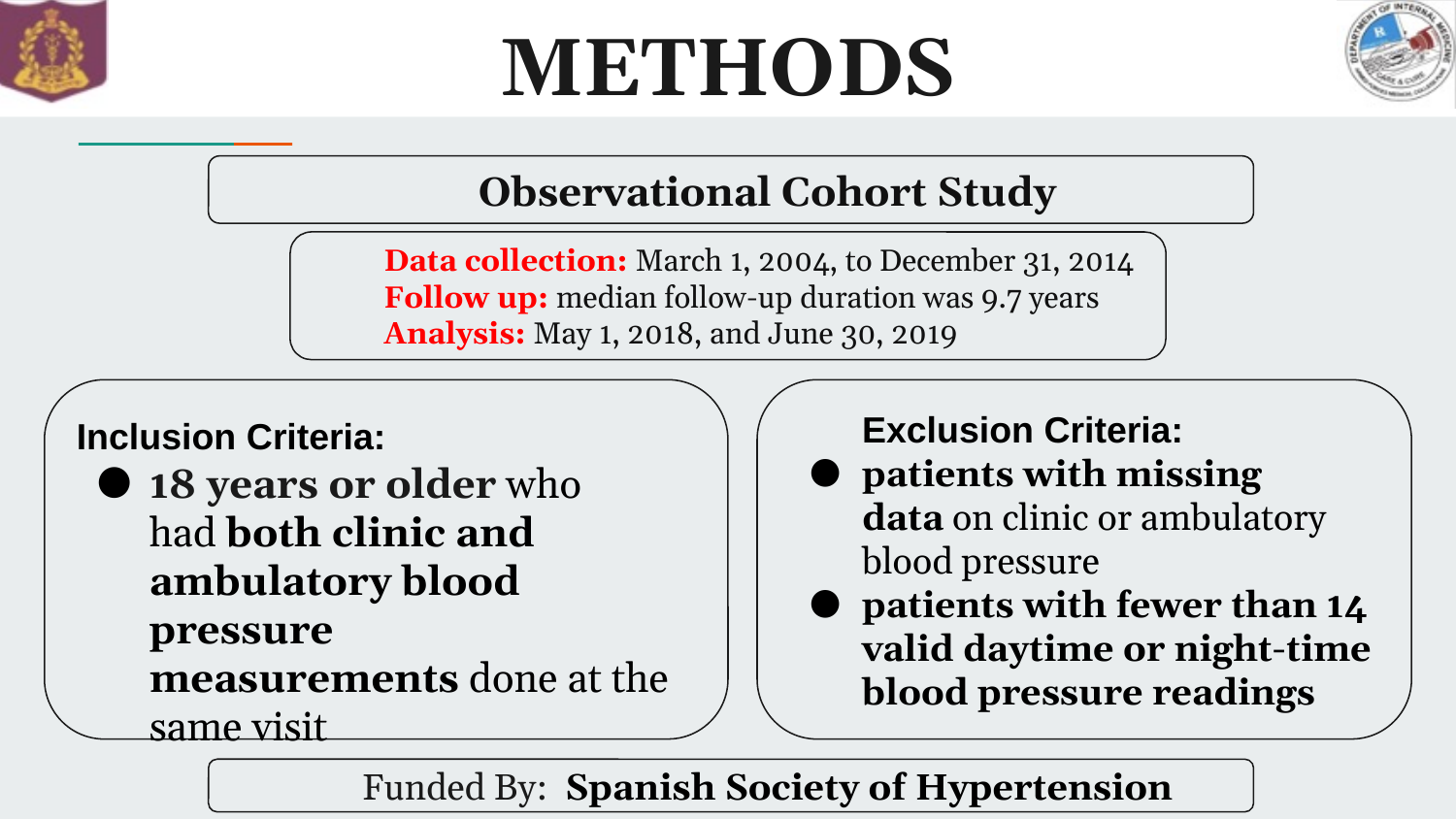

# METHODS
Observational Cohort Study
Data collection: March 1, 2004, to December 31, 2014
Follow up: median follow-up duration was 9.7 years
Analysis: May 1, 2018, and June 30, 2019

Inclusion Criteria:
18 years or older who had both clinic and ambulatory blood pressure measurements done at the same visit

Exclusion Criteria:
patients with missing data on clinic or ambulatory blood pressure
patients with fewer than 14 valid daytime or night-time blood pressure readings
Funded By:  Spanish Society of Hypertension